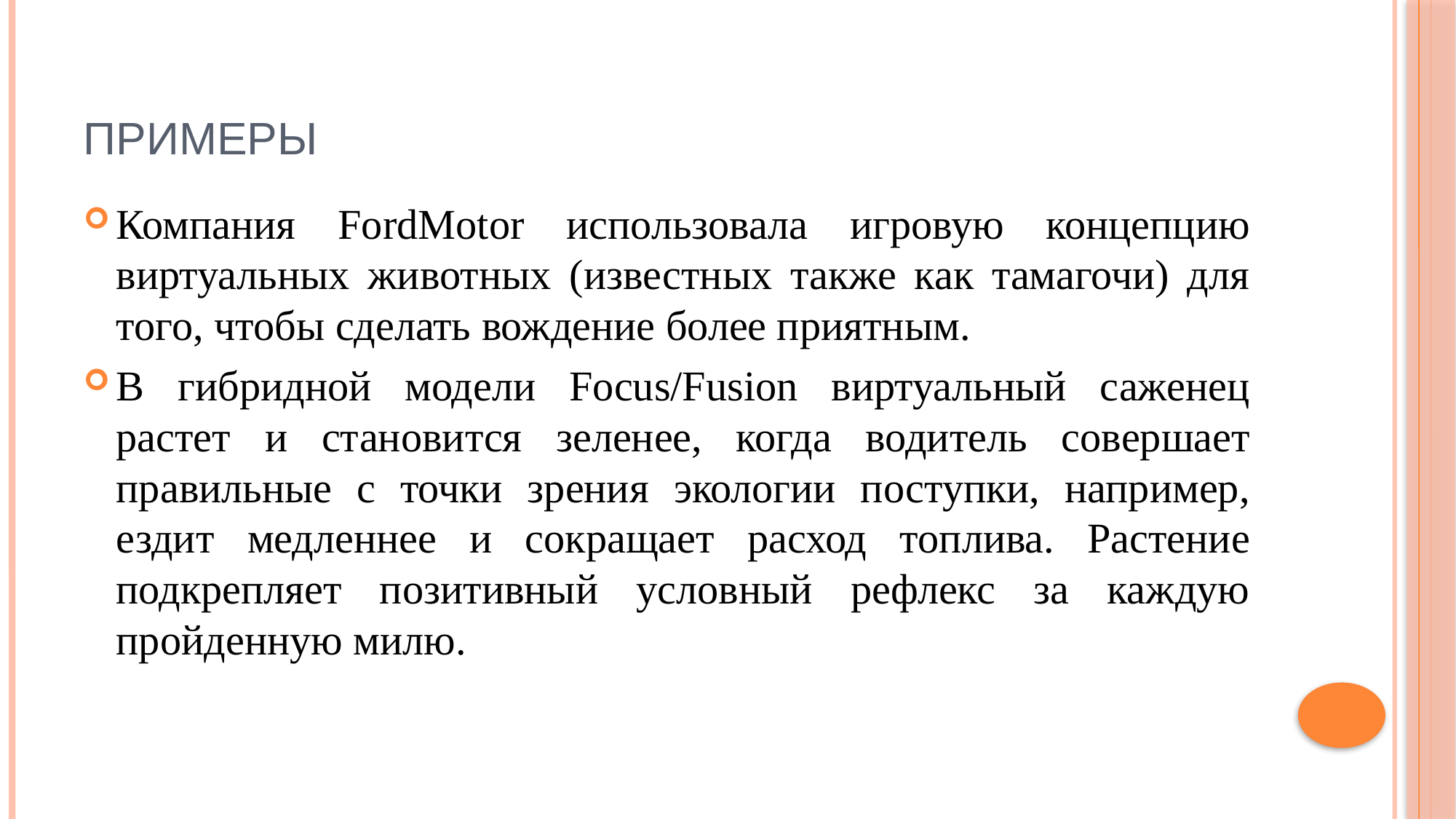

# Примеры
Компания FordMotor использовала игровую концепцию виртуальных животных (известных также как тамагочи) для того, чтобы сделать вождение более приятным.
В гибридной модели Focus/Fusion виртуальный саженец растет и становится зеленее, когда водитель совершает правильные с точки зрения экологии поступки, например, ездит медленнее и сокращает расход топлива. Растение подкрепляет позитивный условный рефлекс за каждую пройденную милю.